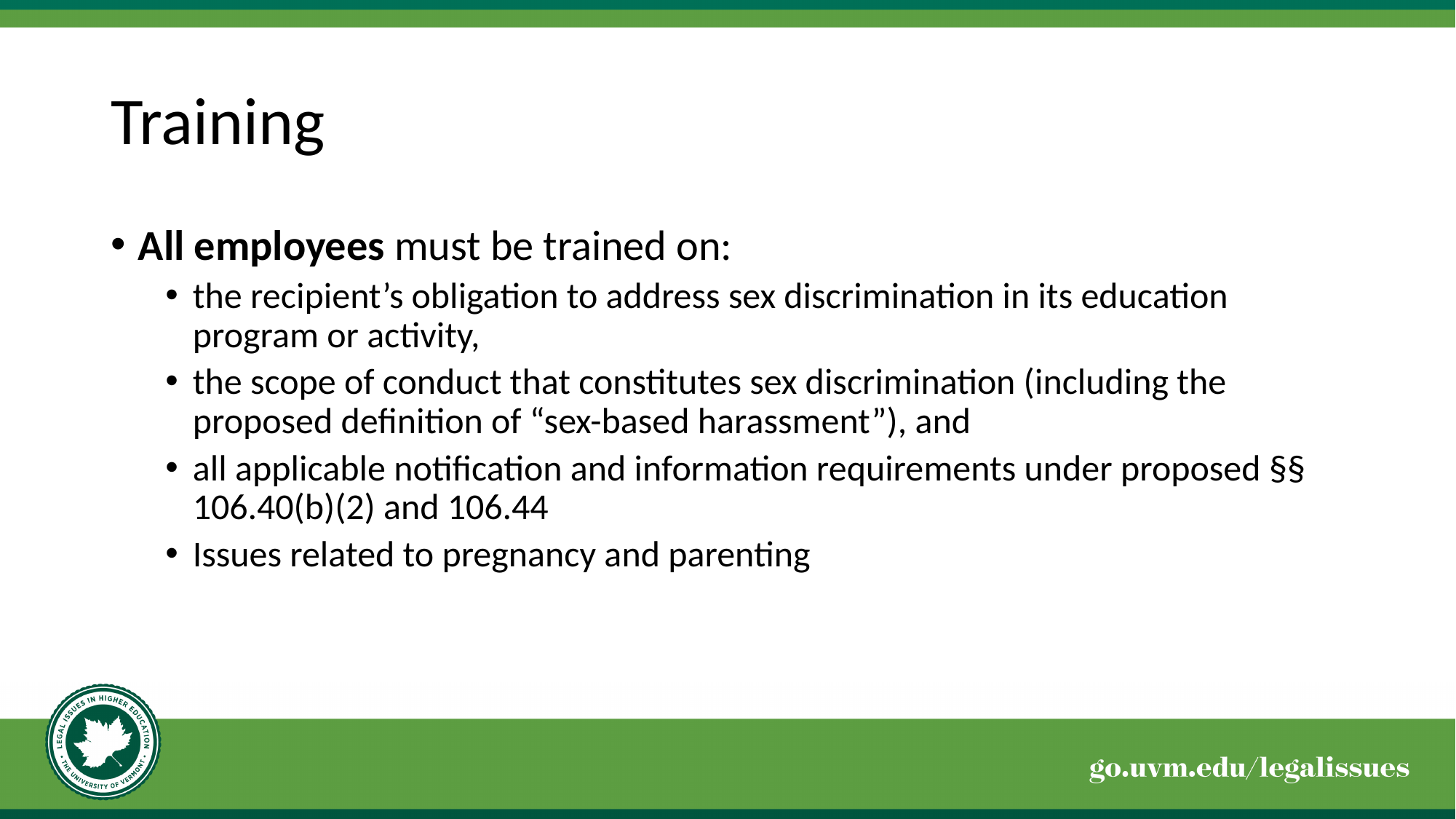

# Training
All employees must be trained on:
the recipient’s obligation to address sex discrimination in its education program or activity,
the scope of conduct that constitutes sex discrimination (including the proposed definition of “sex-based harassment”), and
all applicable notification and information requirements under proposed §§ 106.40(b)(2) and 106.44
Issues related to pregnancy and parenting